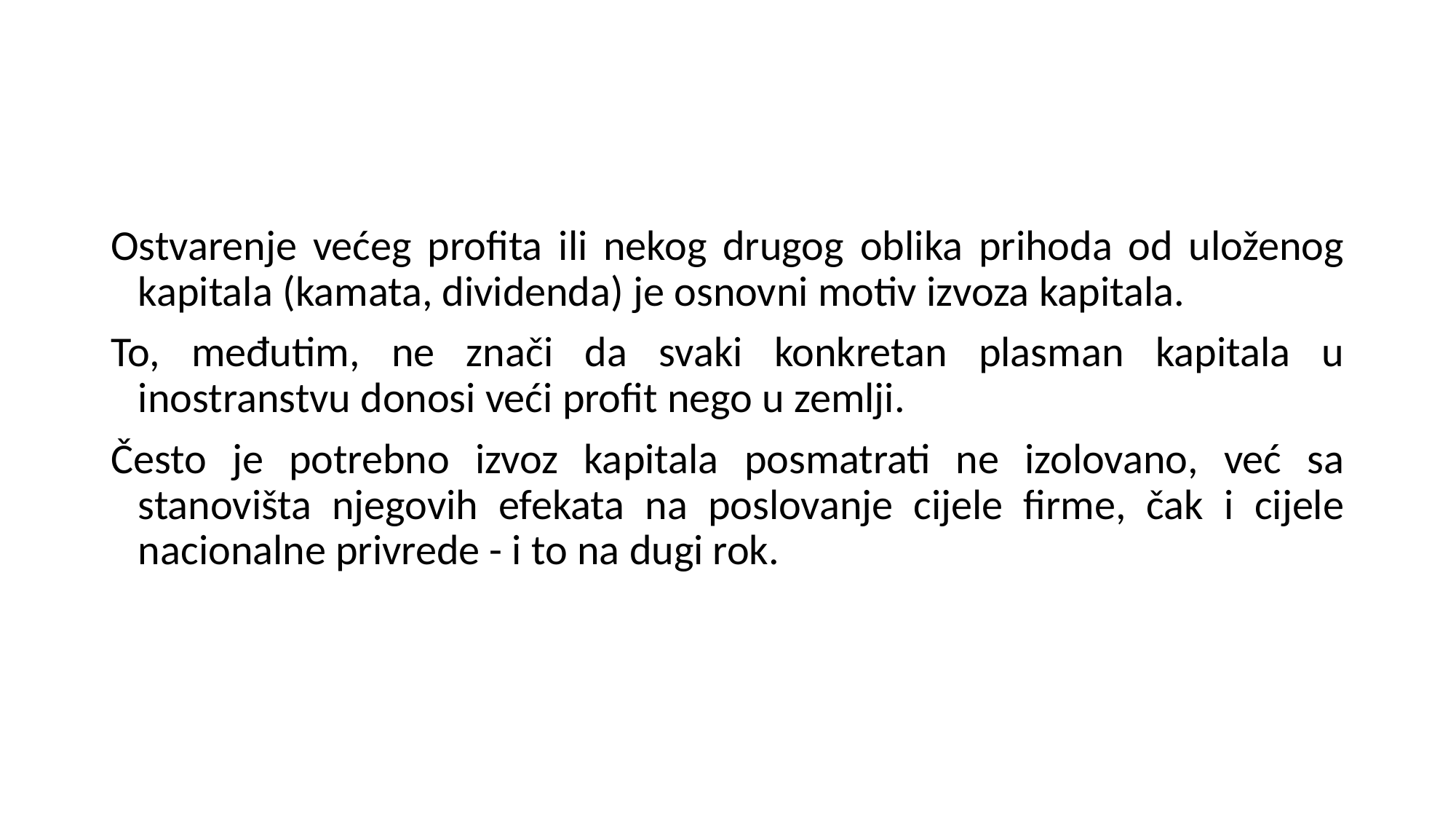

Ostvarenje većeg profita ili nekog drugog oblika prihoda od uloženog kapitala (kamata, dividenda) je osnovni motiv izvoza kapitala.
To, međutim, ne znači da svaki konkretan plasman kapitala u inostranstvu donosi veći profit nego u zemlji.
Često je potrebno izvoz kapitala posmatrati ne izolovano, već sa stanovišta njegovih efekata na poslovanje cijele firme, čak i cijele nacionalne privrede - i to na dugi rok.